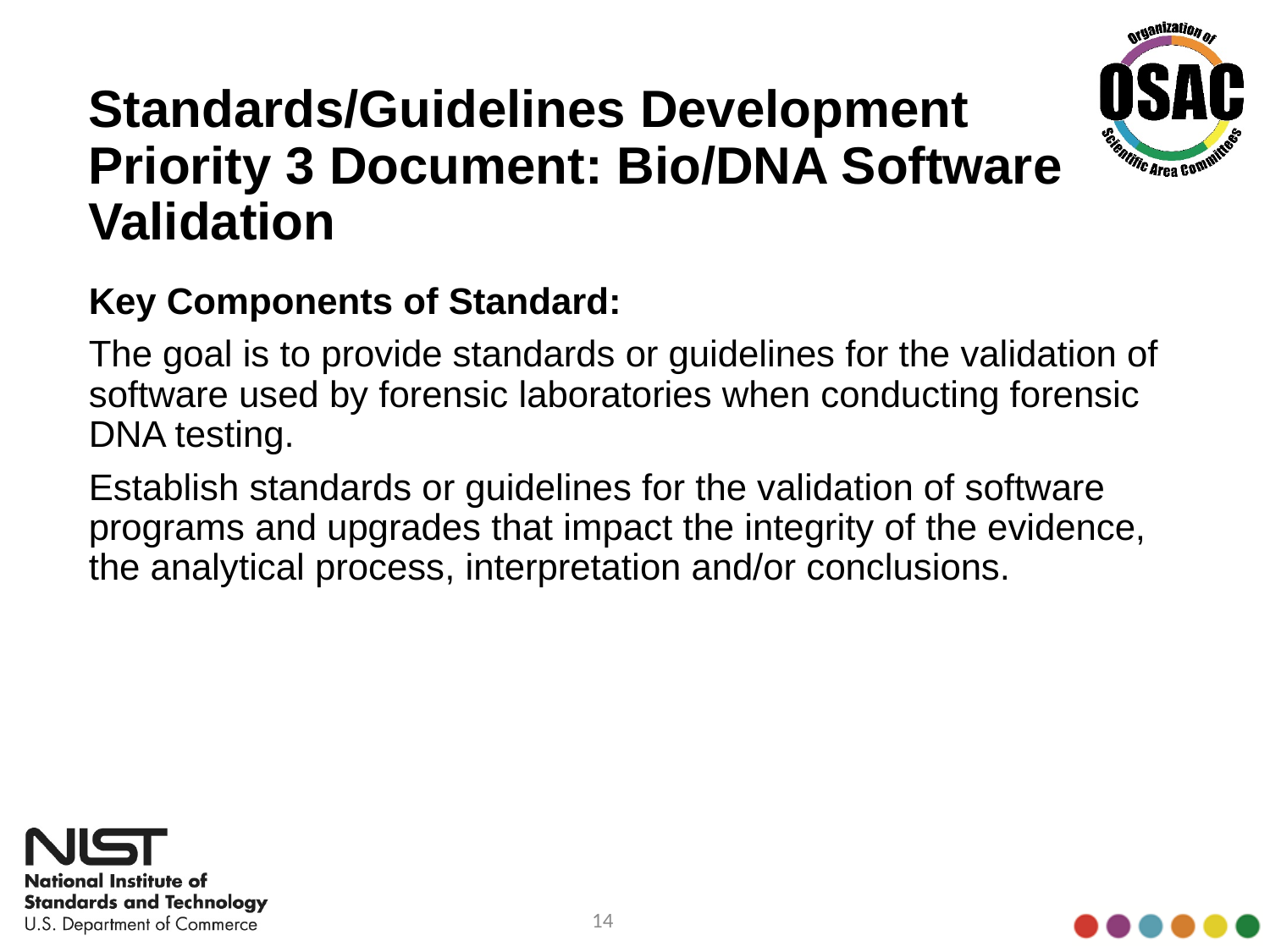

# Standards/Guidelines Development Priority 3 Document: Bio/DNA Software Validation
Key Components of Standard:
The goal is to provide standards or guidelines for the validation of software used by forensic laboratories when conducting forensic DNA testing.
Establish standards or guidelines for the validation of software programs and upgrades that impact the integrity of the evidence, the analytical process, interpretation and/or conclusions.

14